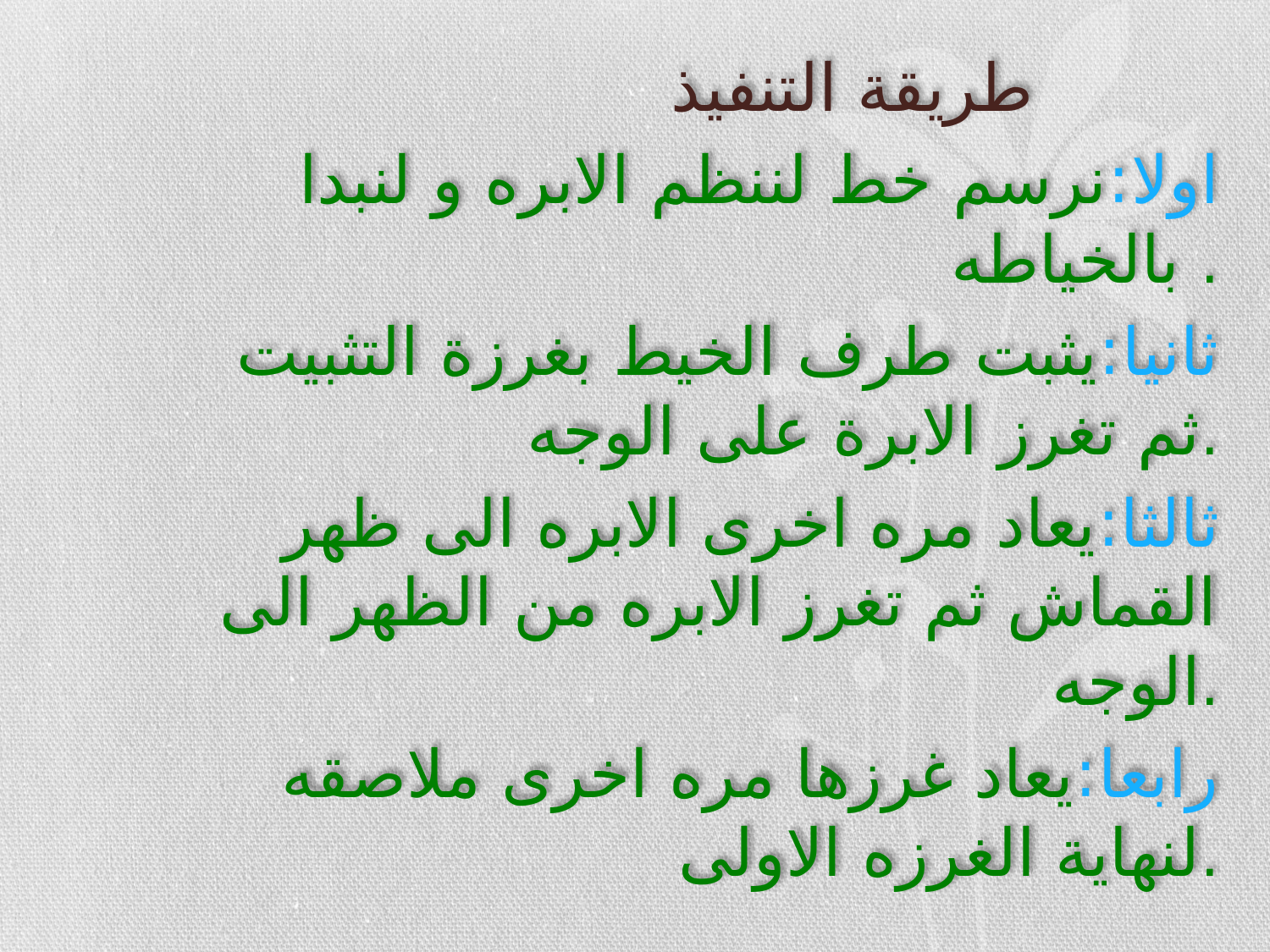

طريقة التنفيذ
اولا:نرسم خط لننظم الابره و لنبدا بالخياطه .
ثانيا:يثبت طرف الخيط بغرزة التثبيت ثم تغرز الابرة على الوجه.
ثالثا:يعاد مره اخرى الابره الى ظهر القماش ثم تغرز الابره من الظهر الى الوجه.
رابعا:يعاد غرزها مره اخرى ملاصقه لنهاية الغرزه الاولى.

#